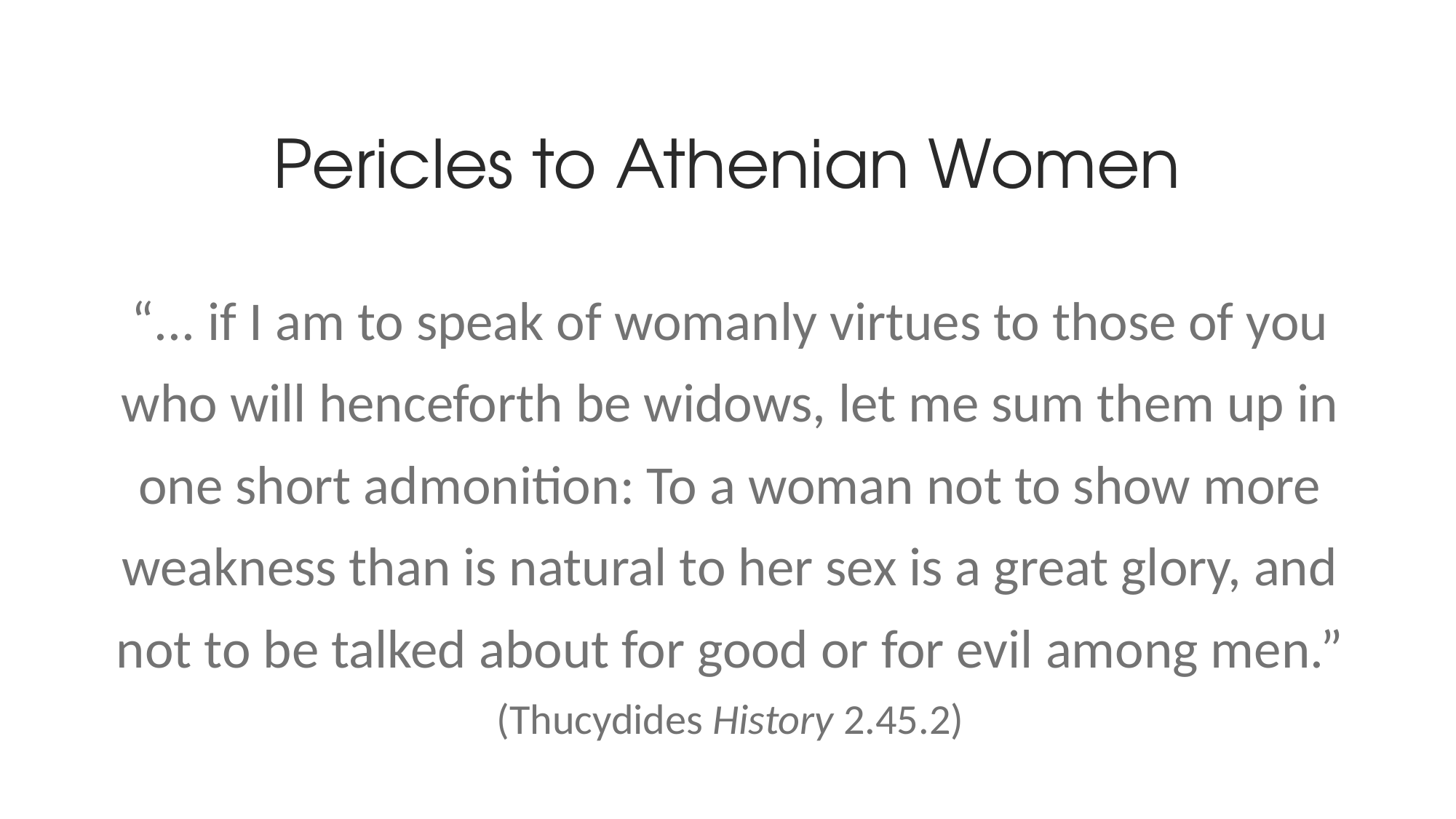

# Pericles to Athenian Women
“... if I am to speak of womanly virtues to those of you who will henceforth be widows, let me sum them up in one short admonition: To a woman not to show more weakness than is natural to her sex is a great glory, and not to be talked about for good or for evil among men.”
(Thucydides History 2.45.2)